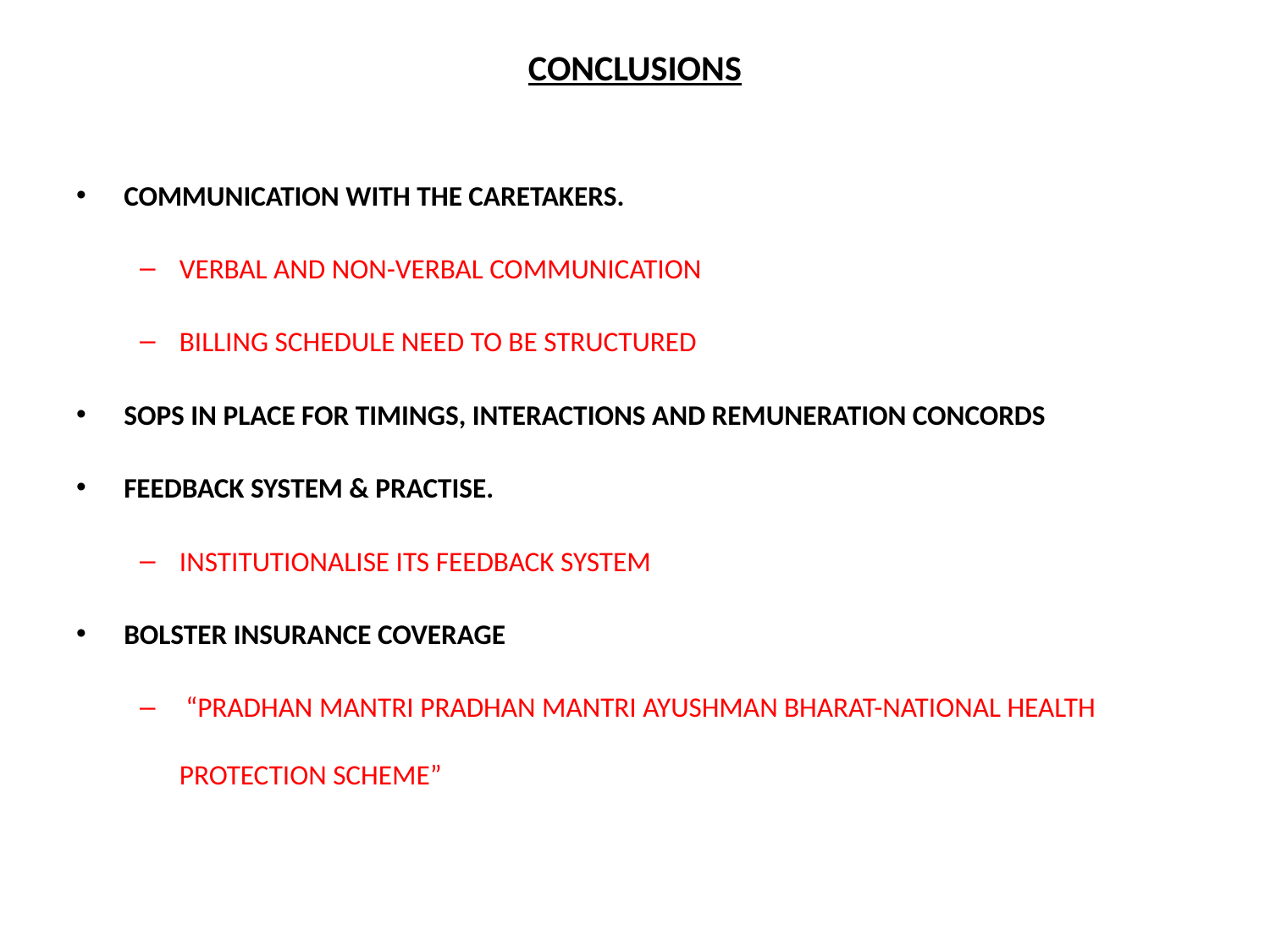

# CONCLUSIONS
COMMUNICATION WITH THE CARETAKERS.
VERBAL AND NON-VERBAL COMMUNICATION
BILLING SCHEDULE NEED TO BE STRUCTURED
SOPS IN PLACE FOR TIMINGS, INTERACTIONS AND REMUNERATION CONCORDS
FEEDBACK SYSTEM & PRACTISE.
INSTITUTIONALISE ITS FEEDBACK SYSTEM
BOLSTER INSURANCE COVERAGE
 “PRADHAN MANTRI PRADHAN MANTRI AYUSHMAN BHARAT-NATIONAL HEALTH PROTECTION SCHEME”